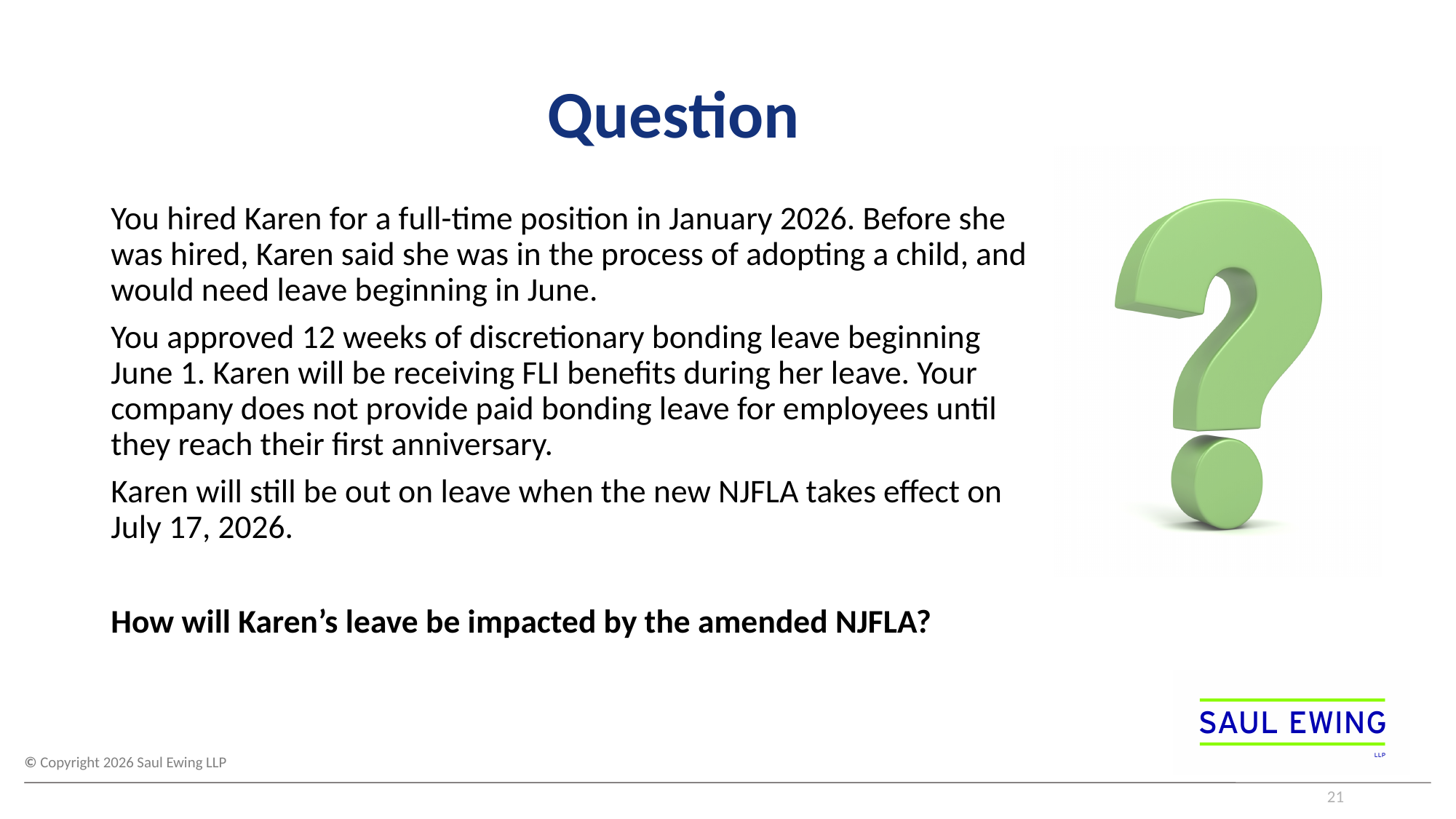

# Question

You hired Karen for a full-time position in January 2026. Before she was hired, Karen said she was in the process of adopting a child, and would need leave beginning in June.
You approved 12 weeks of discretionary bonding leave beginning June 1. Karen will be receiving FLI benefits during her leave. Your company does not provide paid bonding leave for employees until they reach their first anniversary.
Karen will still be out on leave when the new NJFLA takes effect on July 17, 2026.

How will Karen’s leave be impacted by the amended NJFLA?
21